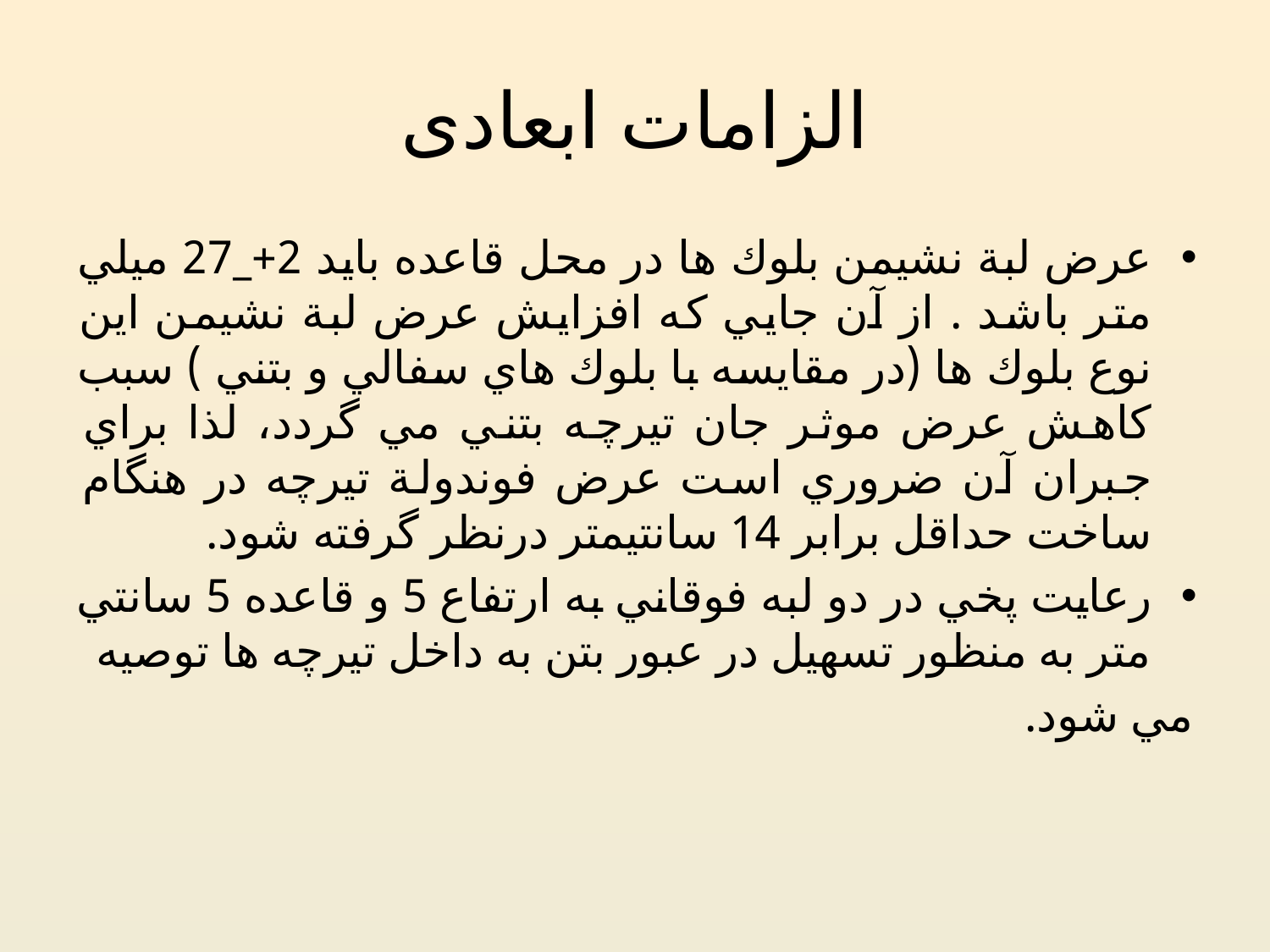

# الزامات ابعادی
عرض لبة نشيمن بلوك ها در محل قاعده بايد 2+_27 ميلي متر باشد . از آن جايي كه افزايش عرض لبة نشيمن اين نوع بلوك ها (در مقايسه با بلوك هاي سفالي و بتني ) سبب كاهش عرض موثر جان تيرچه بتني مي گردد، لذا براي جبران آن ضروري است عرض فوندولة تيرچه در هنگام ساخت حداقل برابر 14 سانتيمتر درنظر گرفته شود.
رعايت پخي در دو لبه فوقاني به ارتفاع 5 و قاعده 5 سانتي متر به منظور تسهيل در عبور بتن به داخل تيرچه ها توصيه
مي شود.